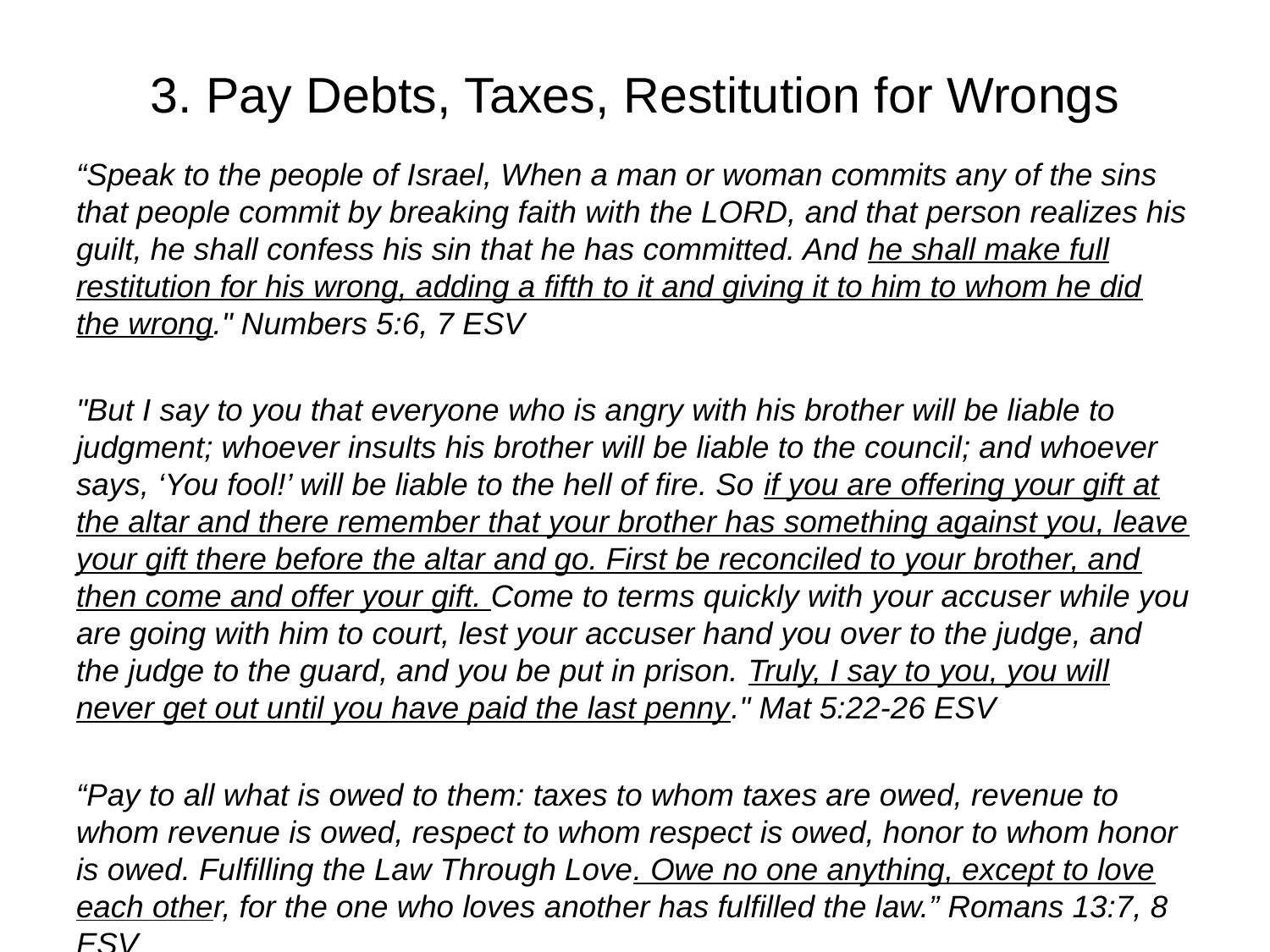

# 3. Pay Debts, Taxes, Restitution for Wrongs
“Speak to the people of Israel, When a man or woman commits any of the sins that people commit by breaking faith with the LORD, and that person realizes his guilt, he shall confess his sin that he has committed. And he shall make full restitution for his wrong, adding a fifth to it and giving it to him to whom he did the wrong." Numbers 5:6, 7 ESV

"But I say to you that everyone who is angry with his brother will be liable to judgment; whoever insults his brother will be liable to the council; and whoever says, ‘You fool!’ will be liable to the hell of fire. So if you are offering your gift at the altar and there remember that your brother has something against you, leave your gift there before the altar and go. First be reconciled to your brother, and then come and offer your gift. Come to terms quickly with your accuser while you are going with him to court, lest your accuser hand you over to the judge, and the judge to the guard, and you be put in prison. Truly, I say to you, you will never get out until you have paid the last penny." Mat 5:22-26 ESV

“Pay to all what is owed to them: taxes to whom taxes are owed, revenue to whom revenue is owed, respect to whom respect is owed, honor to whom honor is owed. Fulfilling the Law Through Love. Owe no one anything, except to love each other, for the one who loves another has fulfilled the law.” Romans 13:7, 8 ESV